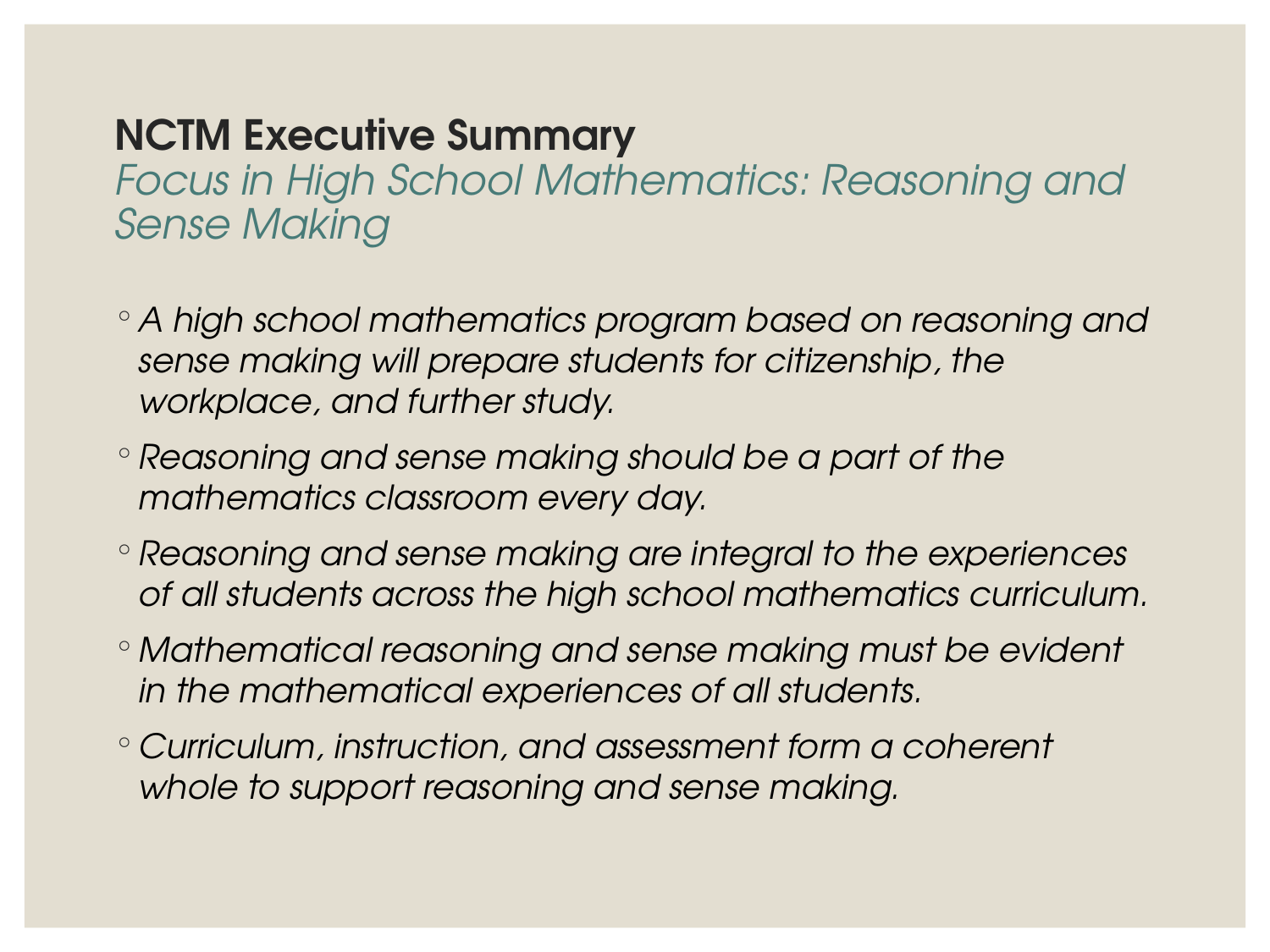

# NCTM Executive Summary Focus in High School Mathematics: Reasoning and Sense Making
A high school mathematics program based on reasoning and sense making will prepare students for citizenship, the workplace, and further study.
Reasoning and sense making should be a part of the mathematics classroom every day.
Reasoning and sense making are integral to the experiences of all students across the high school mathematics curriculum.
Mathematical reasoning and sense making must be evident in the mathematical experiences of all students.
Curriculum, instruction, and assessment form a coherent whole to support reasoning and sense making.